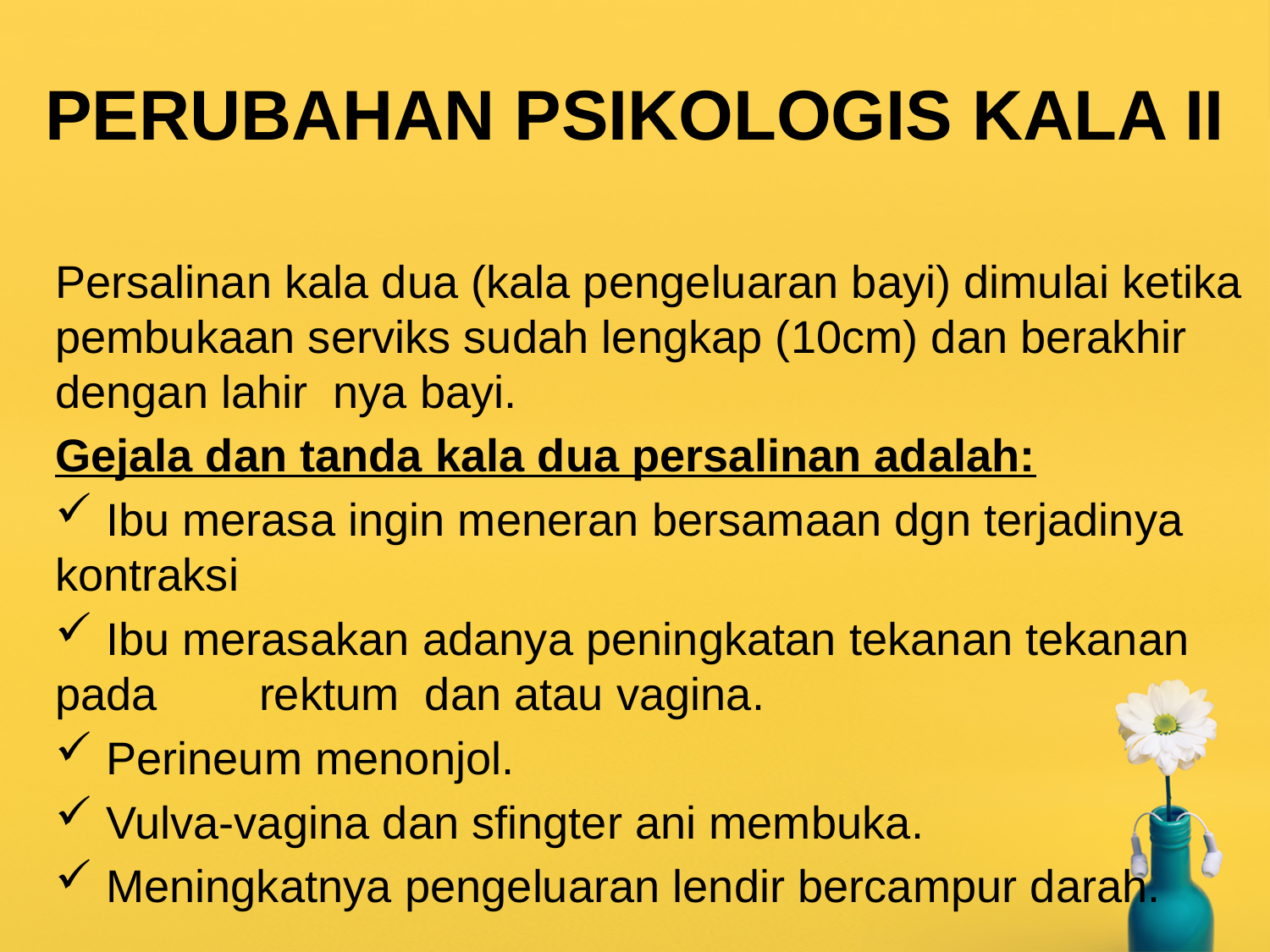

# PERUBAHAN PSIKOLOGIS KALA II
Persalinan kala dua (kala pengeluaran bayi) dimulai ketika pembukaan serviks sudah lengkap (10cm) dan berakhir dengan lahir  nya bayi.
Gejala dan tanda kala dua persalinan adalah:
 Ibu merasa ingin meneran bersamaan dgn terjadinya kontraksi
 Ibu merasakan adanya peningkatan tekanan tekanan pada        rektum  dan atau vagina.
 Perineum menonjol.
 Vulva-vagina dan sfingter ani membuka.
 Meningkatnya pengeluaran lendir bercampur darah.